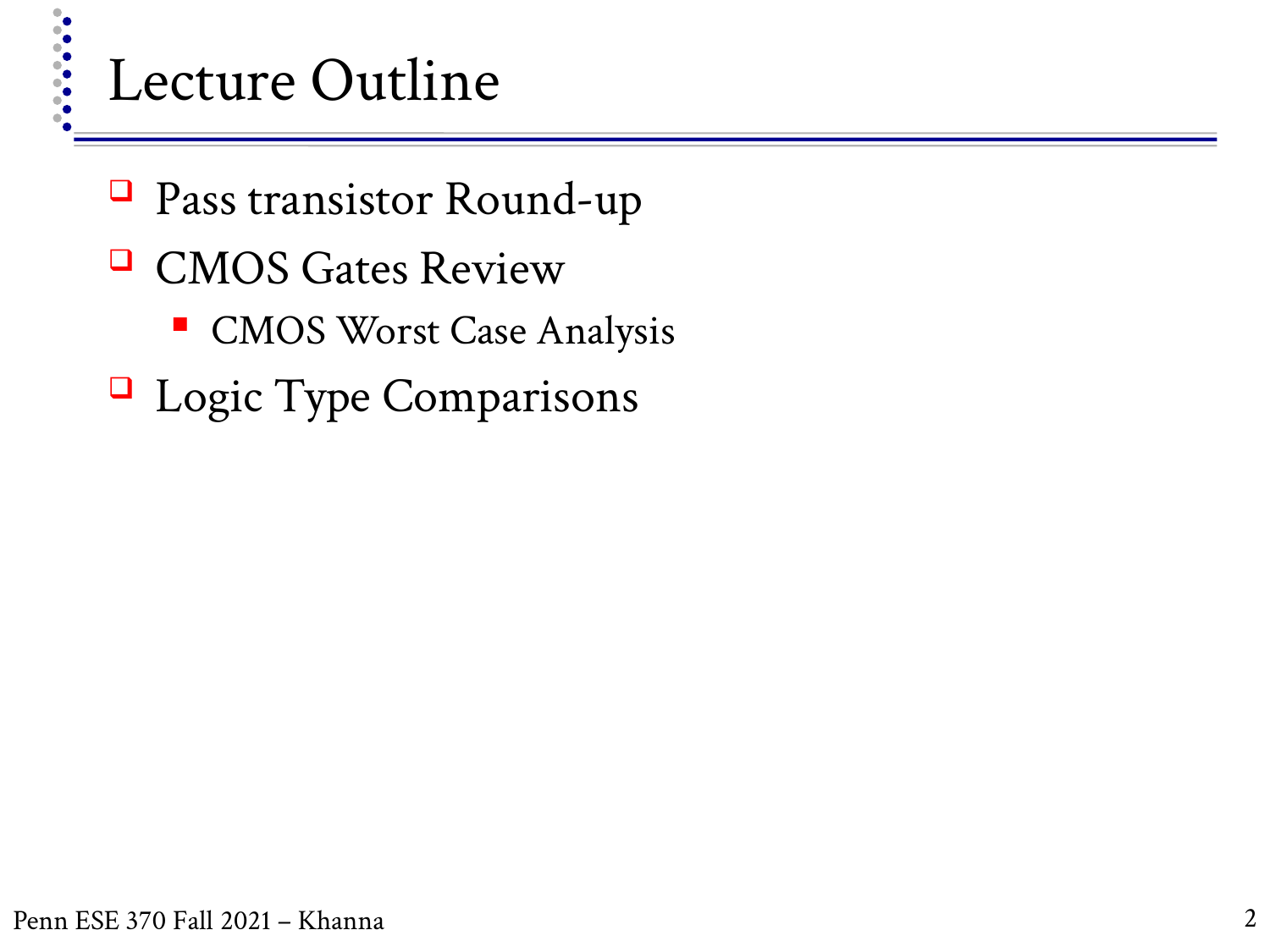

# Lecture Outline
Pass transistor Round-up
CMOS Gates Review
CMOS Worst Case Analysis
Logic Type Comparisons
Penn ESE 370 Fall 2021 – Khanna
2